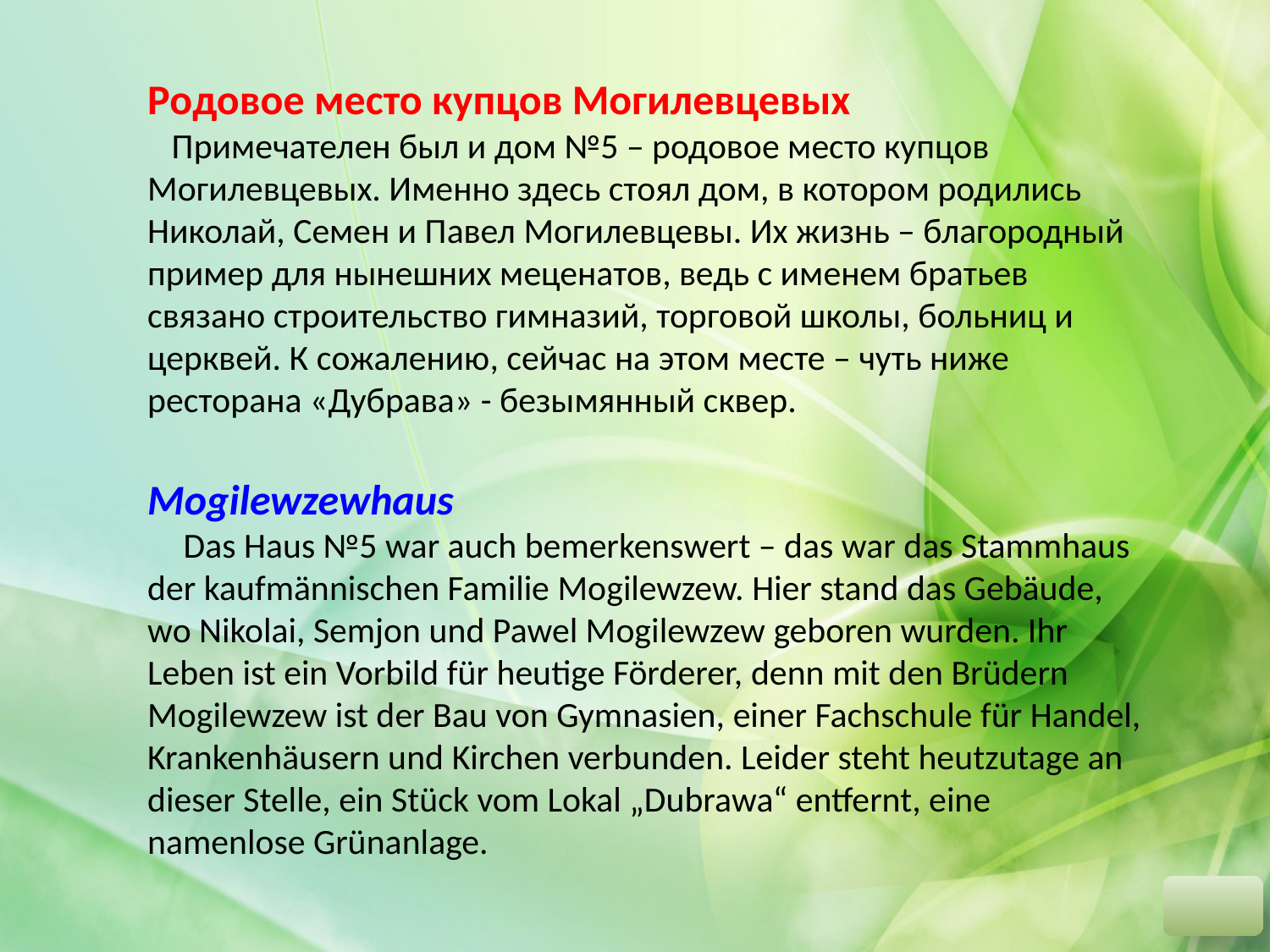

Родовое место купцов Могилевцевых
   Примечателен был и дом №5 – родовое место купцов Могилевцевых. Именно здесь стоял дом, в котором родились Николай, Семен и Павел Могилевцевы. Их жизнь – благородный пример для нынешних меценатов, ведь с именем братьев связано строительство гимназий, торговой школы, больниц и церквей. К сожалению, сейчас на этом месте – чуть ниже ресторана «Дубрава» - безымянный сквер.
Mogilewzewhaus
     Das Haus №5 war auch bemerkenswert – das war das Stammhaus der kaufmännischen Familie Mogilewzew. Hier stand das Gebäude, wo Nikolai, Semjon und Pawel Mogilewzew geboren wurden. Ihr Leben ist ein Vorbild für heutige Förderer, denn mit den Brüdern Mogilewzew ist der Bau von Gymnasien, einer Fachschule für Handel, Krankenhäusern und Kirchen verbunden. Leider steht heutzutage an dieser Stelle, ein Stück vom Lokal „Dubrawa“ entfernt, eine namenlose Grünanlage.